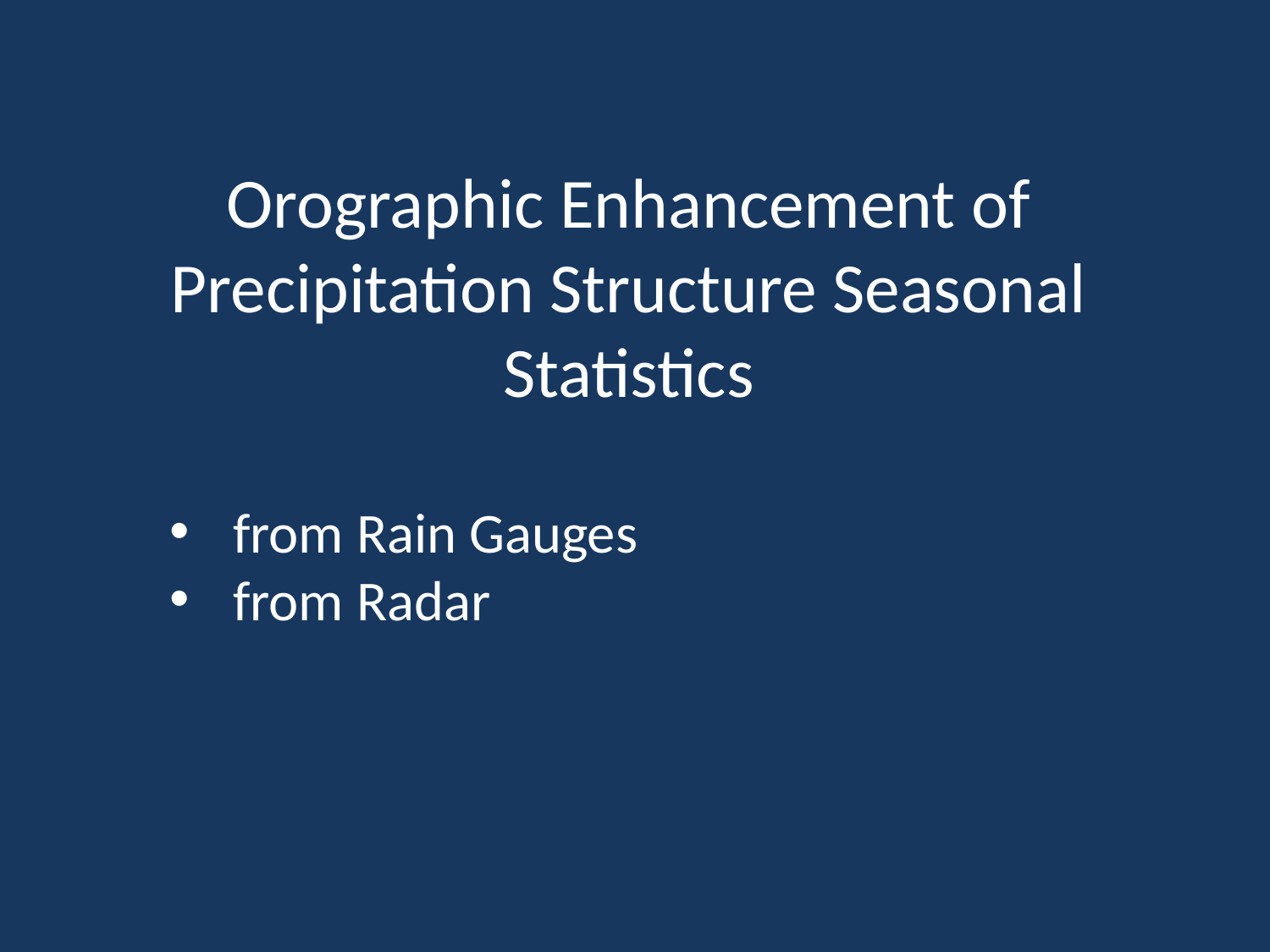

Orographic Enhancement of Precipitation Structure Seasonal Statistics

from Rain Gauges
from Radar